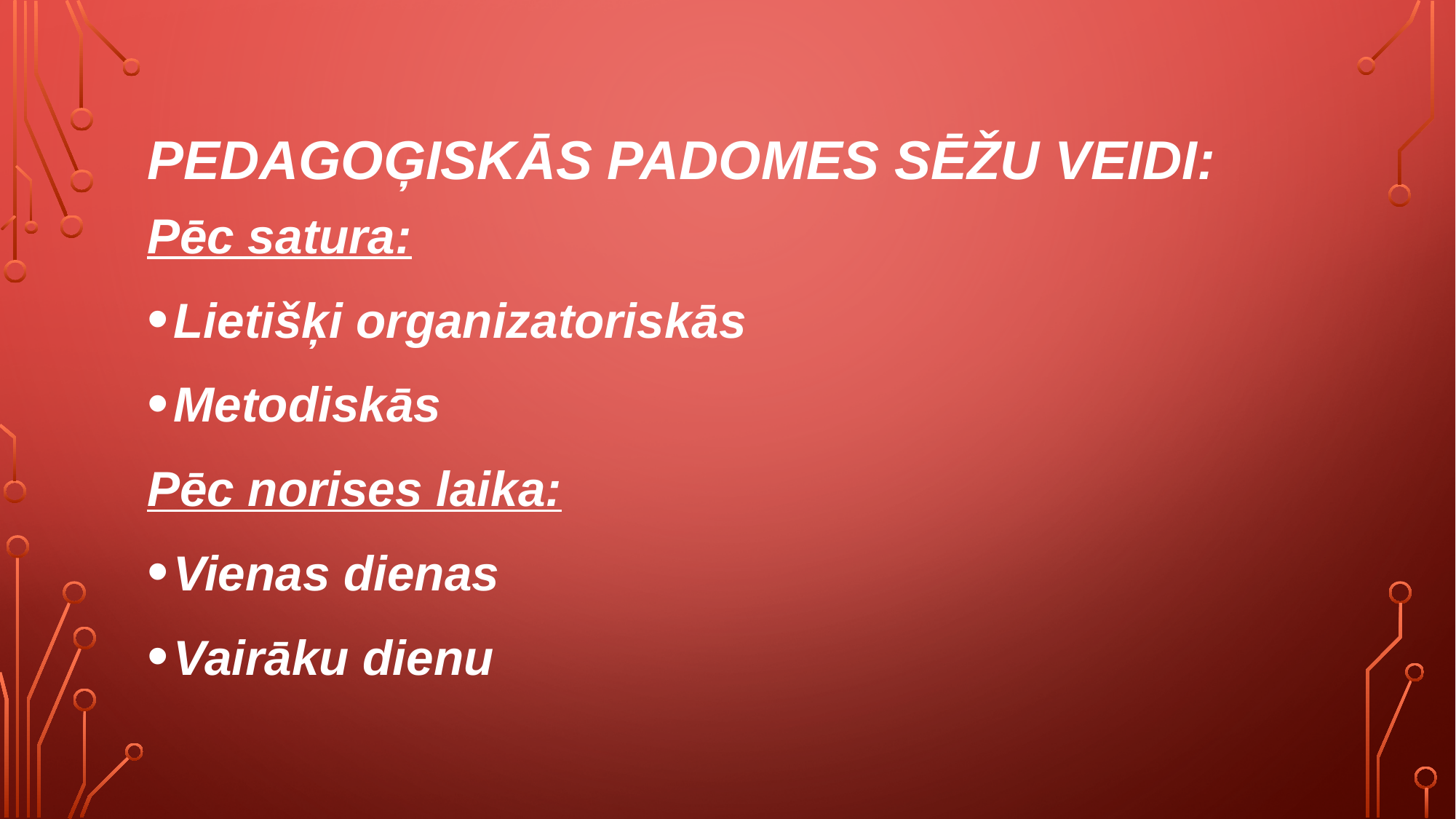

# Pedagoģiskās padomes sēžu veidi:
Pēc satura:
Lietišķi organizatoriskās
Metodiskās
Pēc norises laika:
Vienas dienas
Vairāku dienu